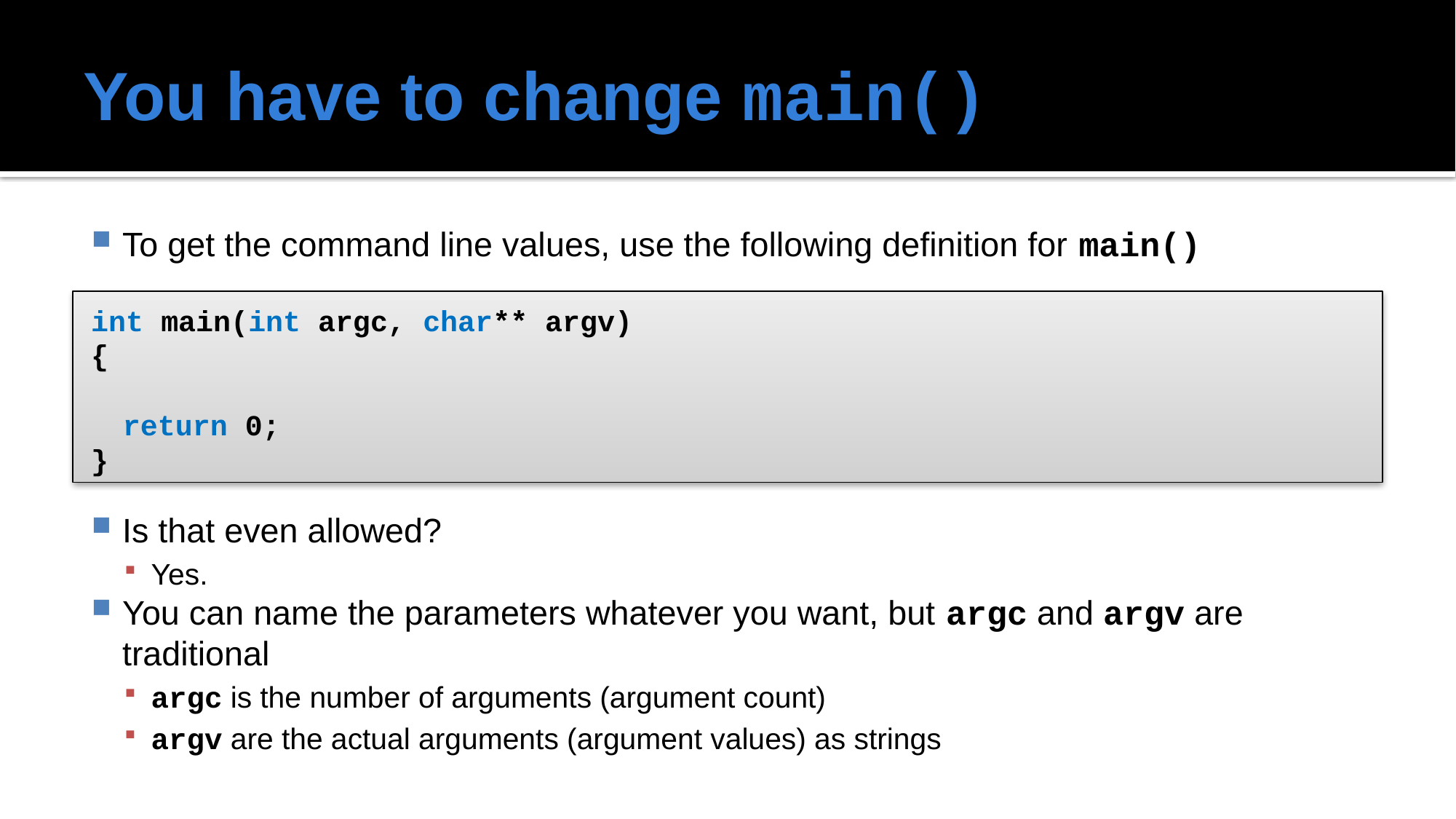

# You have to change main()
To get the command line values, use the following definition for main()

Is that even allowed?
Yes.
You can name the parameters whatever you want, but argc and argv are traditional
argc is the number of arguments (argument count)
argv are the actual arguments (argument values) as strings
int main(int argc, char** argv)
{

	return 0;
}